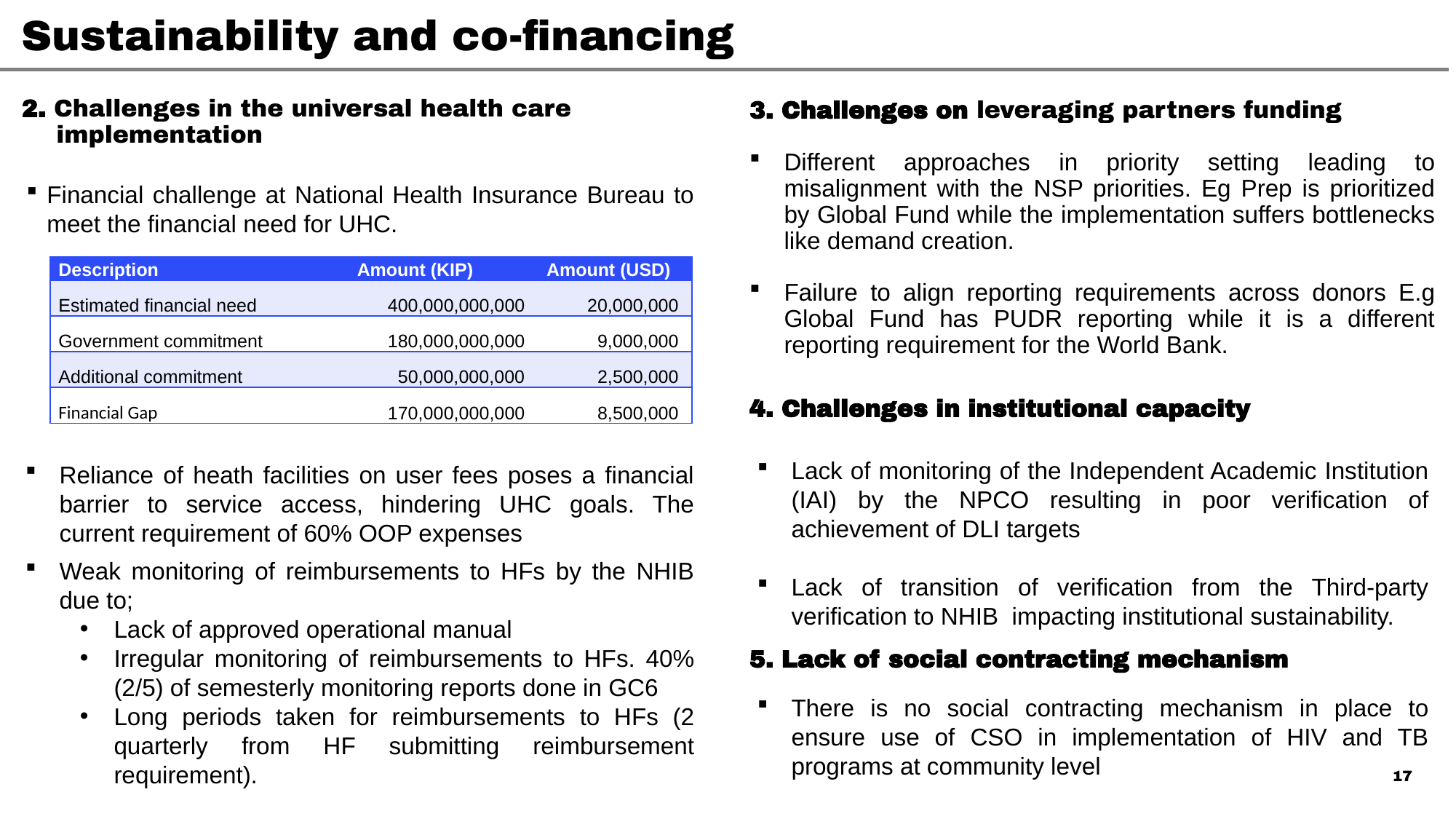

# Sustainability and co-financing
2. Challenges in the universal health care implementation
3. Challenges on leveraging partners funding

Different approaches in priority setting leading to misalignment with the NSP priorities. Eg Prep is prioritized by Global Fund while the implementation suffers bottlenecks like demand creation.

Failure to align reporting requirements across donors E.g Global Fund has PUDR reporting while it is a different reporting requirement for the World Bank.
Financial challenge at National Health Insurance Bureau to meet the financial need for UHC.

Reliance of heath facilities on user fees poses a financial barrier to service access, hindering UHC goals. The current requirement of 60% OOP expenses
Weak monitoring of reimbursements to HFs by the NHIB due to;
Lack of approved operational manual
Irregular monitoring of reimbursements to HFs. 40% (2/5) of semesterly monitoring reports done in GC6
Long periods taken for reimbursements to HFs (2 quarterly from HF submitting reimbursement requirement).
| Description | Amount (KIP) | Amount (USD) |
| --- | --- | --- |
| Estimated financial need | 400,000,000,000 | 20,000,000 |
| Government commitment | 180,000,000,000 | 9,000,000 |
| Additional commitment | 50,000,000,000 | 2,500,000 |
| Financial Gap | 170,000,000,000 | 8,500,000 |
4. Challenges in institutional capacity
Lack of monitoring of the Independent Academic Institution (IAI) by the NPCO resulting in poor verification of achievement of DLI targets

Lack of transition of verification from the Third-party verification to NHIB  impacting institutional sustainability.
5. Lack of social contracting mechanism
There is no social contracting mechanism in place to ensure use of CSO in implementation of HIV and TB programs at community level
17